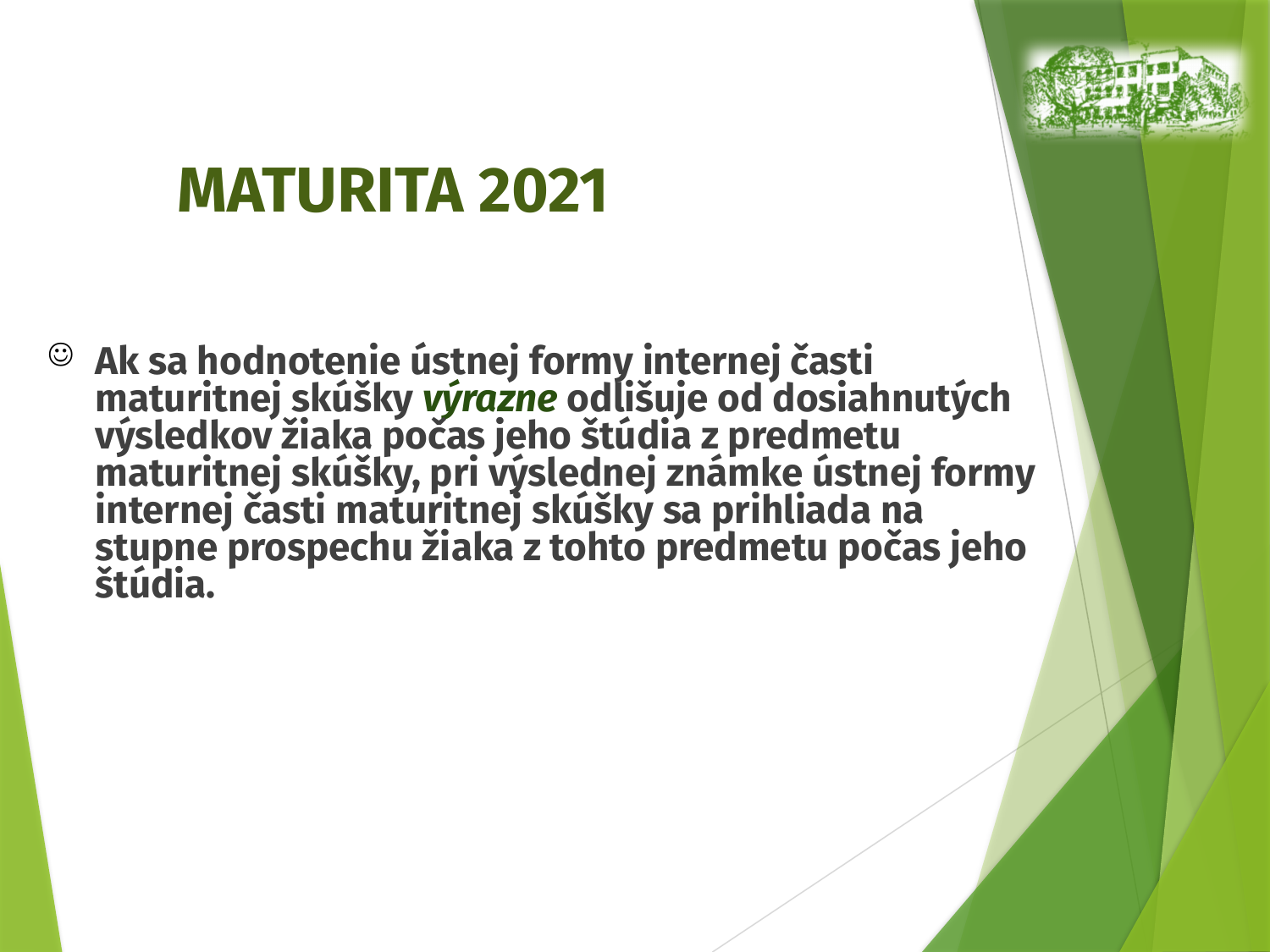

# MATURITA 2021

Ak sa hodnotenie ústnej formy internej časti maturitnej skúšky výrazne odlišuje od dosiahnutých výsledkov žiaka počas jeho štúdia z predmetu maturitnej skúšky, pri výslednej známke ústnej formy internej časti maturitnej skúšky sa prihliada na stupne prospechu žiaka z tohto predmetu počas jeho štúdia.